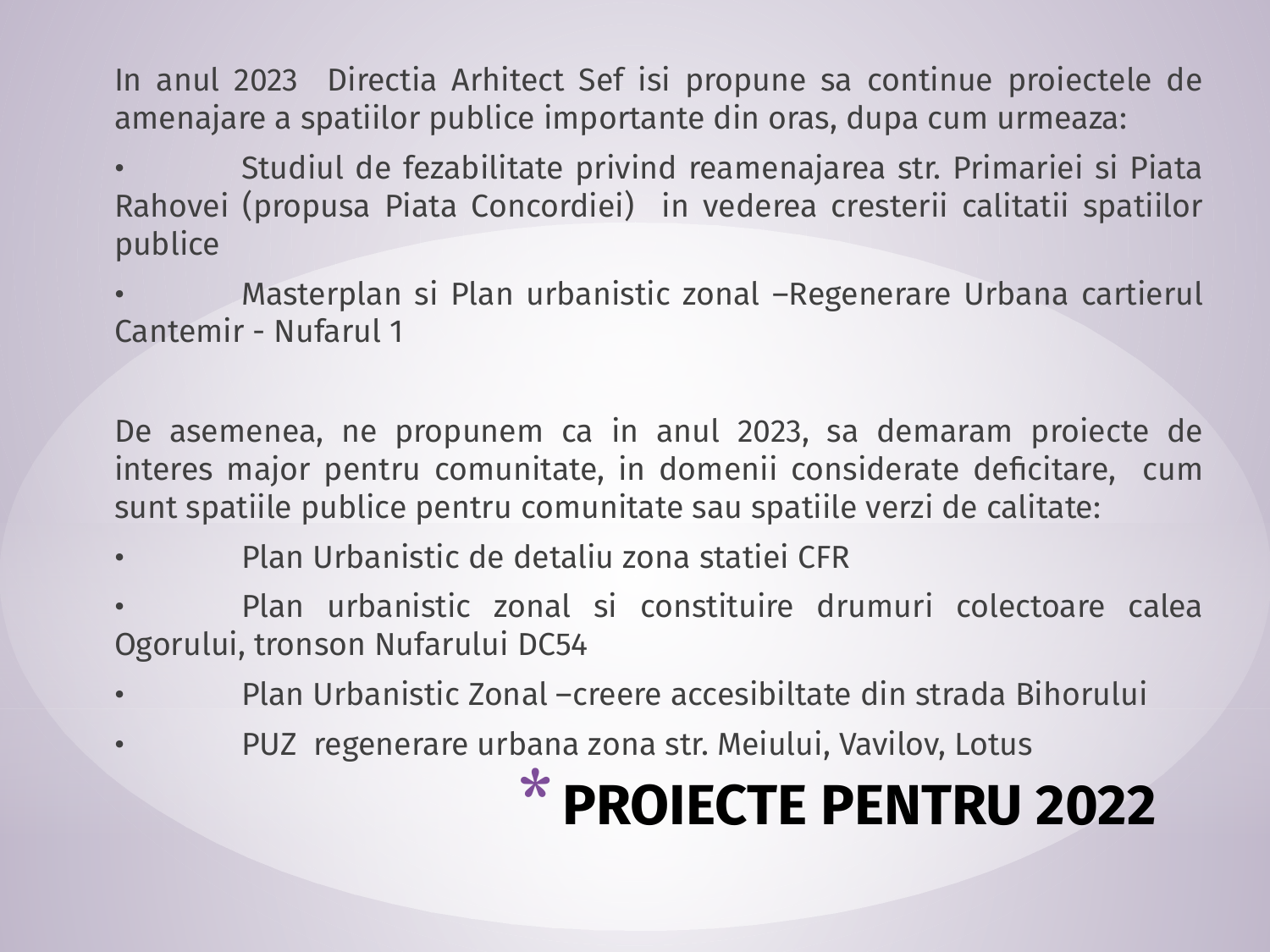

In anul 2023  Directia Arhitect Sef isi propune sa continue proiectele de amenajare a spatiilor publice importante din oras, dupa cum urmeaza:
•	Studiul de fezabilitate privind reamenajarea str. Primariei si Piata Rahovei (propusa Piata Concordiei)  in vederea cresterii calitatii spatiilor publice
•	Masterplan si Plan urbanistic zonal –Regenerare Urbana cartierul Cantemir - Nufarul 1

De asemenea, ne propunem ca in anul 2023, sa demaram proiecte de interes major pentru comunitate, in domenii considerate deficitare,  cum sunt spatiile publice pentru comunitate sau spatiile verzi de calitate:
•	Plan Urbanistic de detaliu zona statiei CFR
•	Plan urbanistic zonal si constituire drumuri colectoare calea Ogorului, tronson Nufarului DC54
•	Plan Urbanistic Zonal –creere accesibiltate din strada Bihorului
•	PUZ  regenerare urbana zona str. Meiului, Vavilov, Lotus
# PROIECTE PENTRU 2022